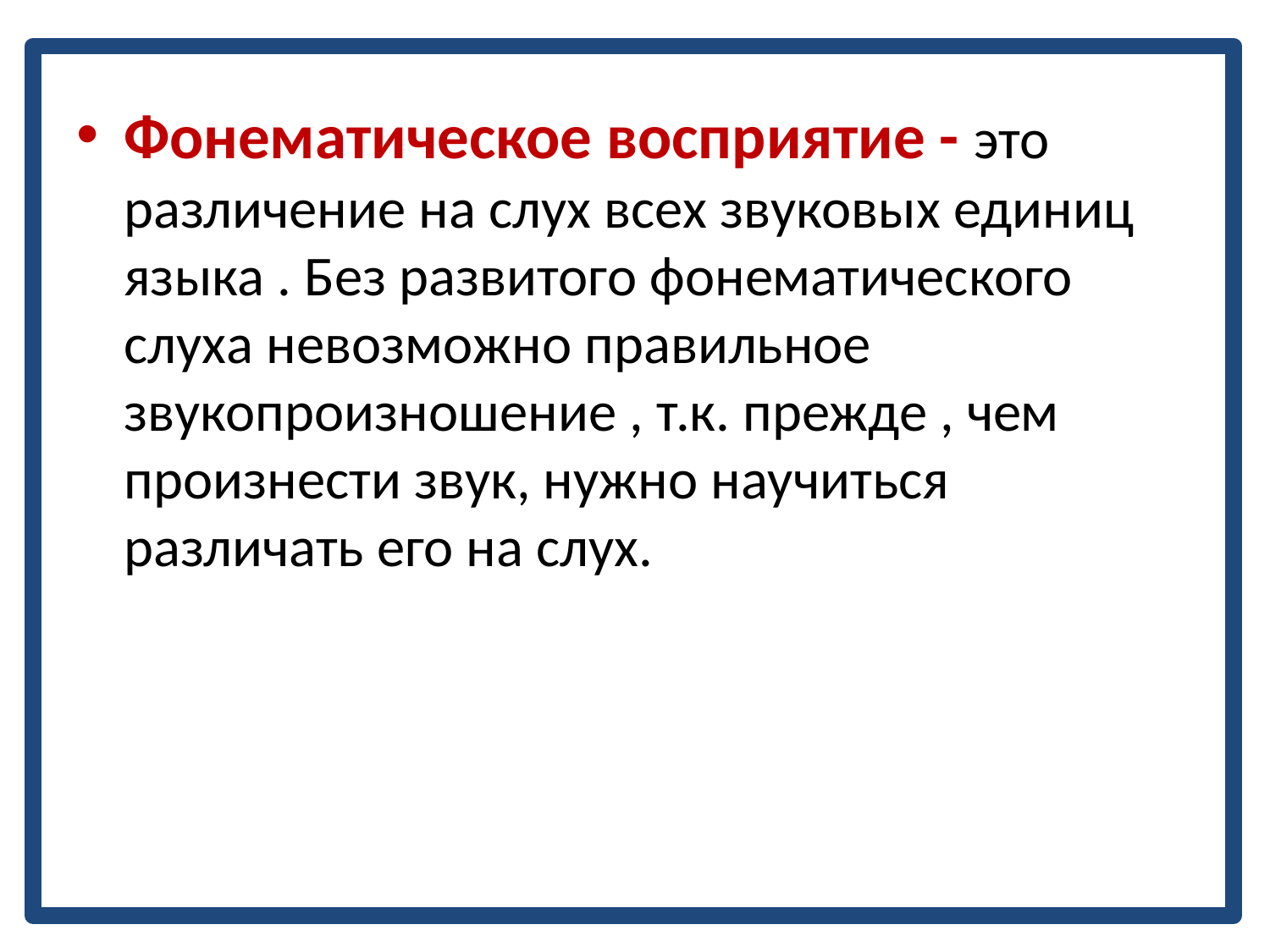

Фонематическое восприятие - это различение на слух всех звуковых единиц языка . Без развитого фонематического слуха невозможно правильное звукопроизношение , т.к. прежде , чем произнести звук, нужно научиться различать его на слух.